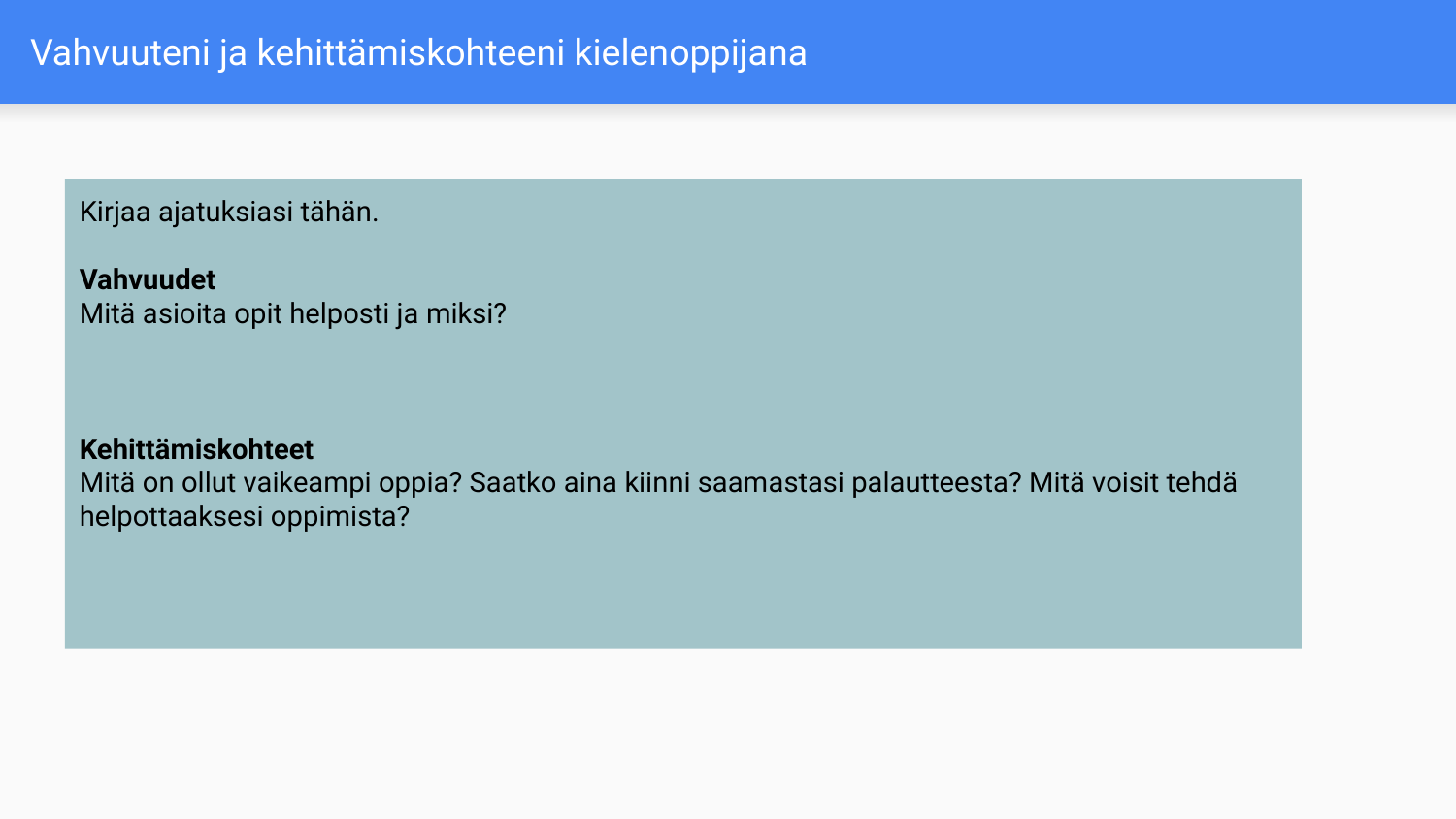

# Vahvuuteni ja kehittämiskohteeni kielenoppijana
Kirjaa ajatuksiasi tähän.

Vahvuudet
Mitä asioita opit helposti ja miksi?

Kehittämiskohteet
Mitä on ollut vaikeampi oppia? Saatko aina kiinni saamastasi palautteesta? Mitä voisit tehdä helpottaaksesi oppimista?